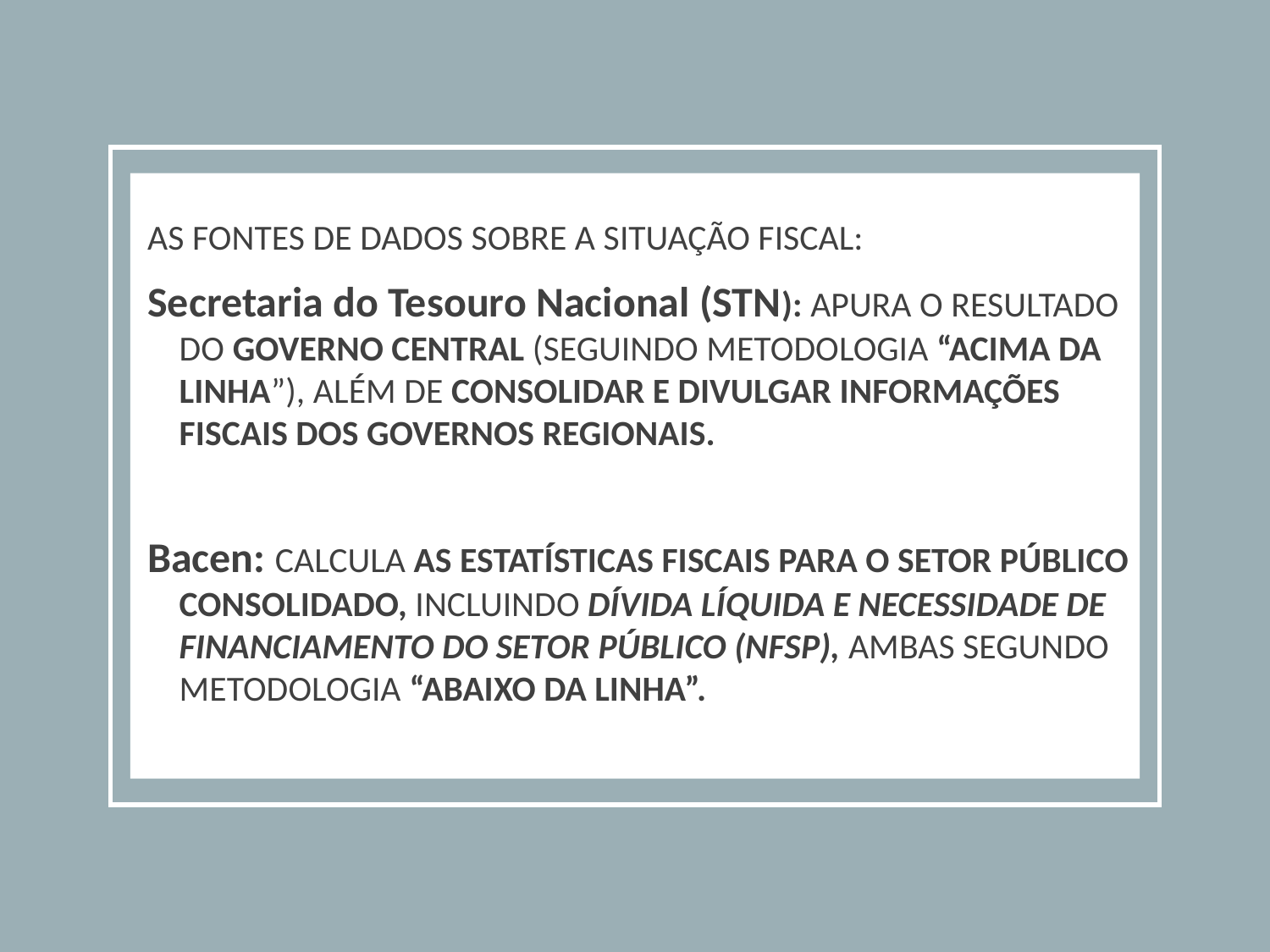

AS FONTES DE DADOS SOBRE A SITUAÇÃO FISCAL:
Secretaria do Tesouro Nacional (STN): APURA O RESULTADO DO GOVERNO CENTRAL (SEGUINDO METODOLOGIA “ACIMA DA LINHA”), ALÉM DE CONSOLIDAR E DIVULGAR INFORMAÇÕES FISCAIS DOS GOVERNOS REGIONAIS.

Bacen: CALCULA AS ESTATÍSTICAS FISCAIS PARA O SETOR PÚBLICO CONSOLIDADO, INCLUINDO DÍVIDA LÍQUIDA E NECESSIDADE DE FINANCIAMENTO DO SETOR PÚBLICO (NFSP), AMBAS SEGUNDO METODOLOGIA “ABAIXO DA LINHA”.